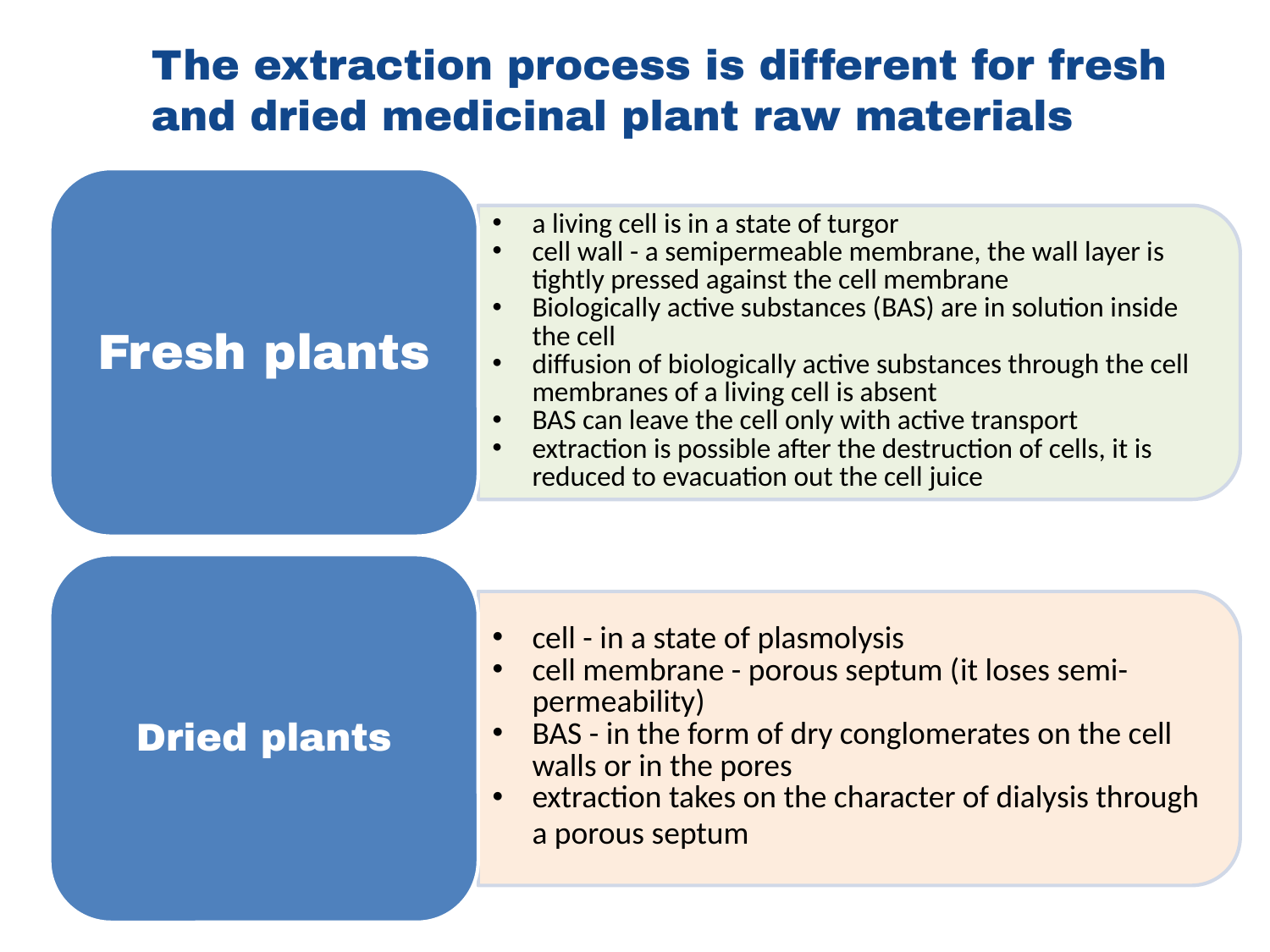

# The extraction process is different for fresh and dried medicinal plant raw materials
Fresh plants
Dried plants
a living cell is in a state of turgor
cell - in a state of plasmolysis
cell wall - a semipermeable membrane, the wall layer is tightly pressed against the cell membrane
Biologically active substances (BAS) are in solution inside the cell
diffusion of biologically active substances through the cell membranes of a living cell is absent
BAS can leave the cell only with active transport
extraction is possible after the destruction of cells, it is reduced to evacuation out the cell juice
cell membrane - porous septum (it loses semi-permeability)
BAS - in the form of dry conglomerates on the cell walls or in the pores
extraction takes on the character of dialysis through a porous septum